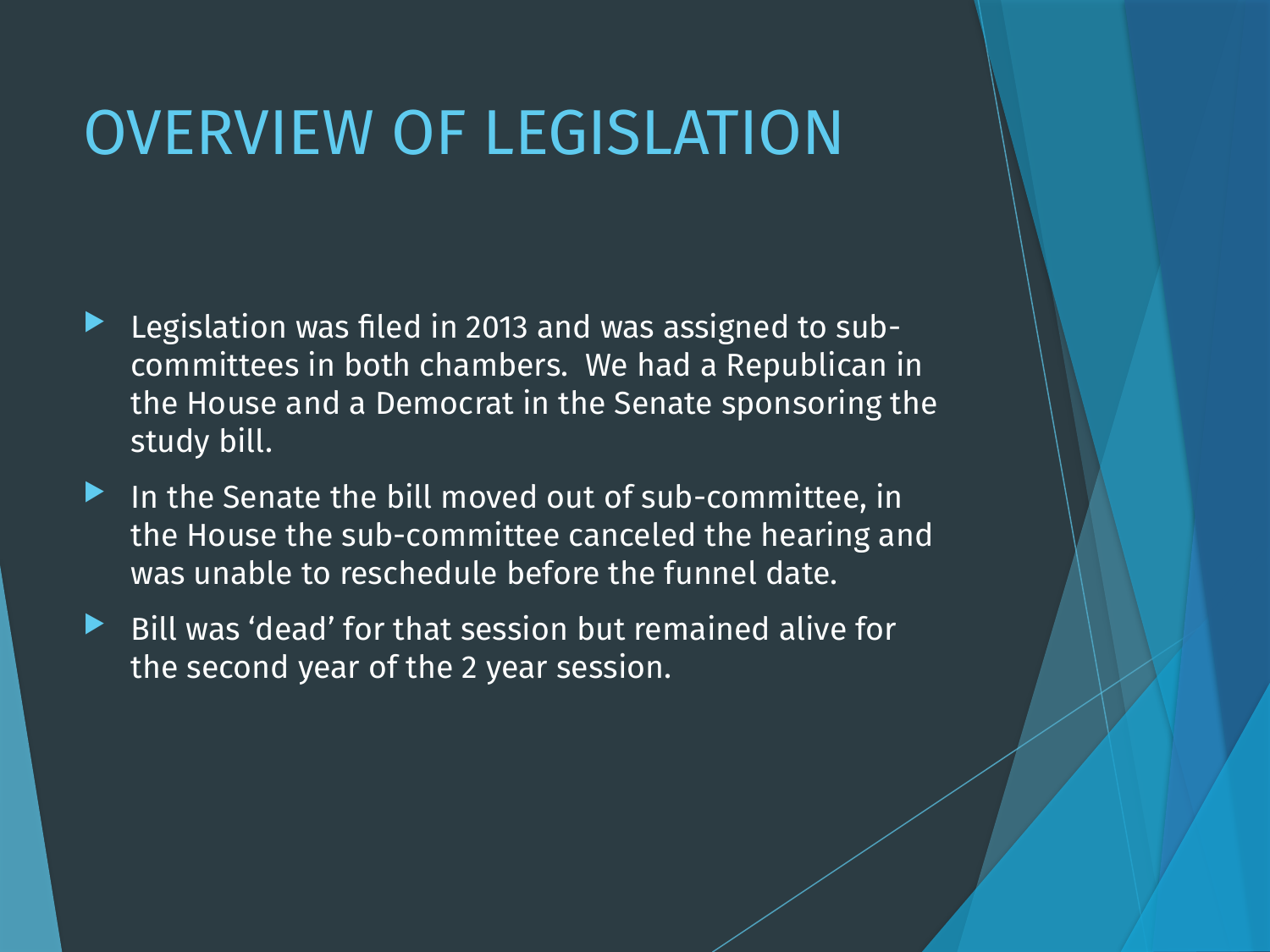

# OVERVIEW OF LEGISLATION
Legislation was filed in 2013 and was assigned to sub-committees in both chambers.  We had a Republican in the House and a Democrat in the Senate sponsoring the study bill.
In the Senate the bill moved out of sub-committee, in the House the sub-committee canceled the hearing and was unable to reschedule before the funnel date.
Bill was ‘dead’ for that session but remained alive for the second year of the 2 year session.